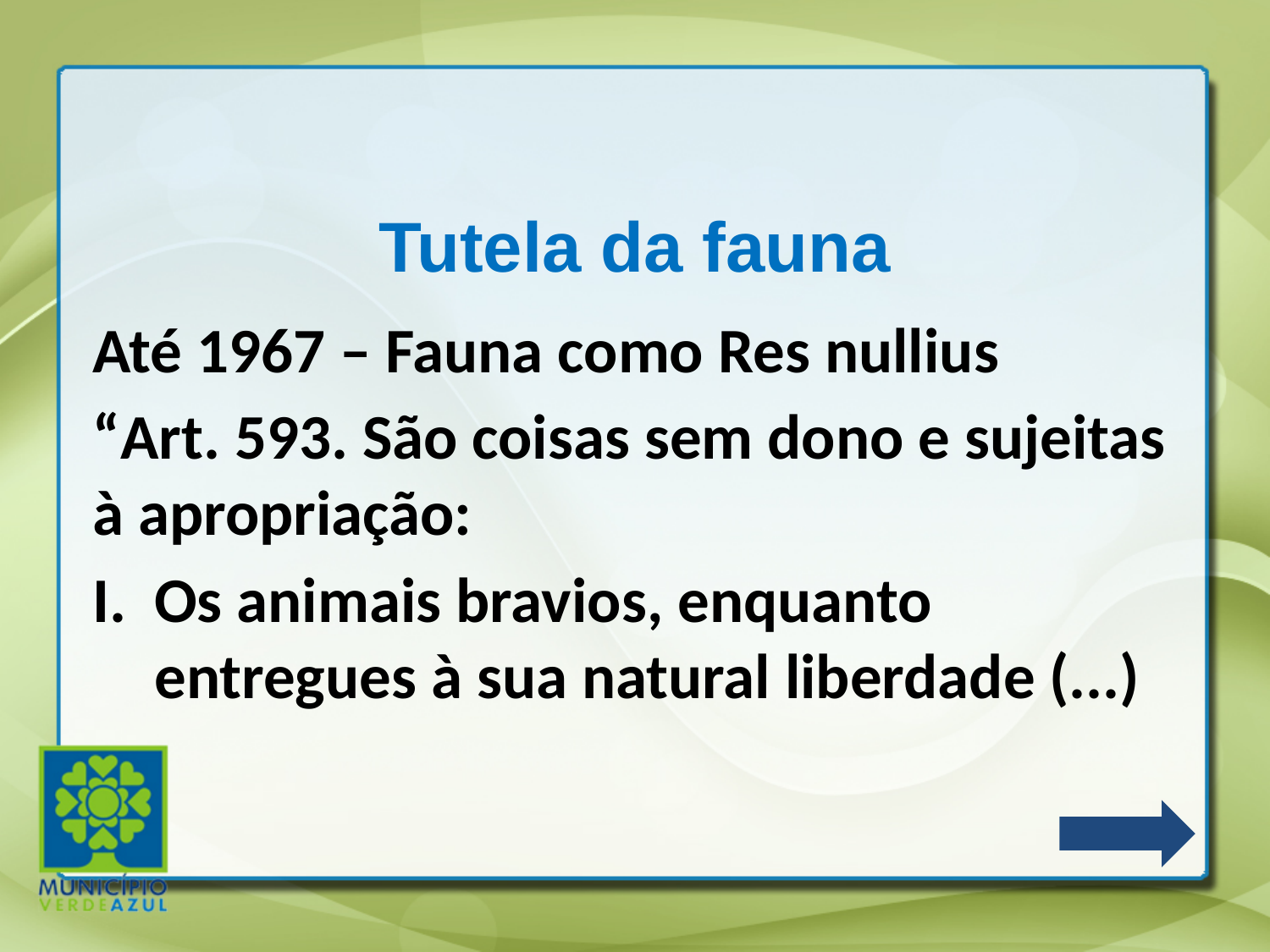

Tutela da fauna
Até 1967 – Fauna como Res nullius
“Art. 593. São coisas sem dono e sujeitas à apropriação:
Os animais bravios, enquanto entregues à sua natural liberdade (...)